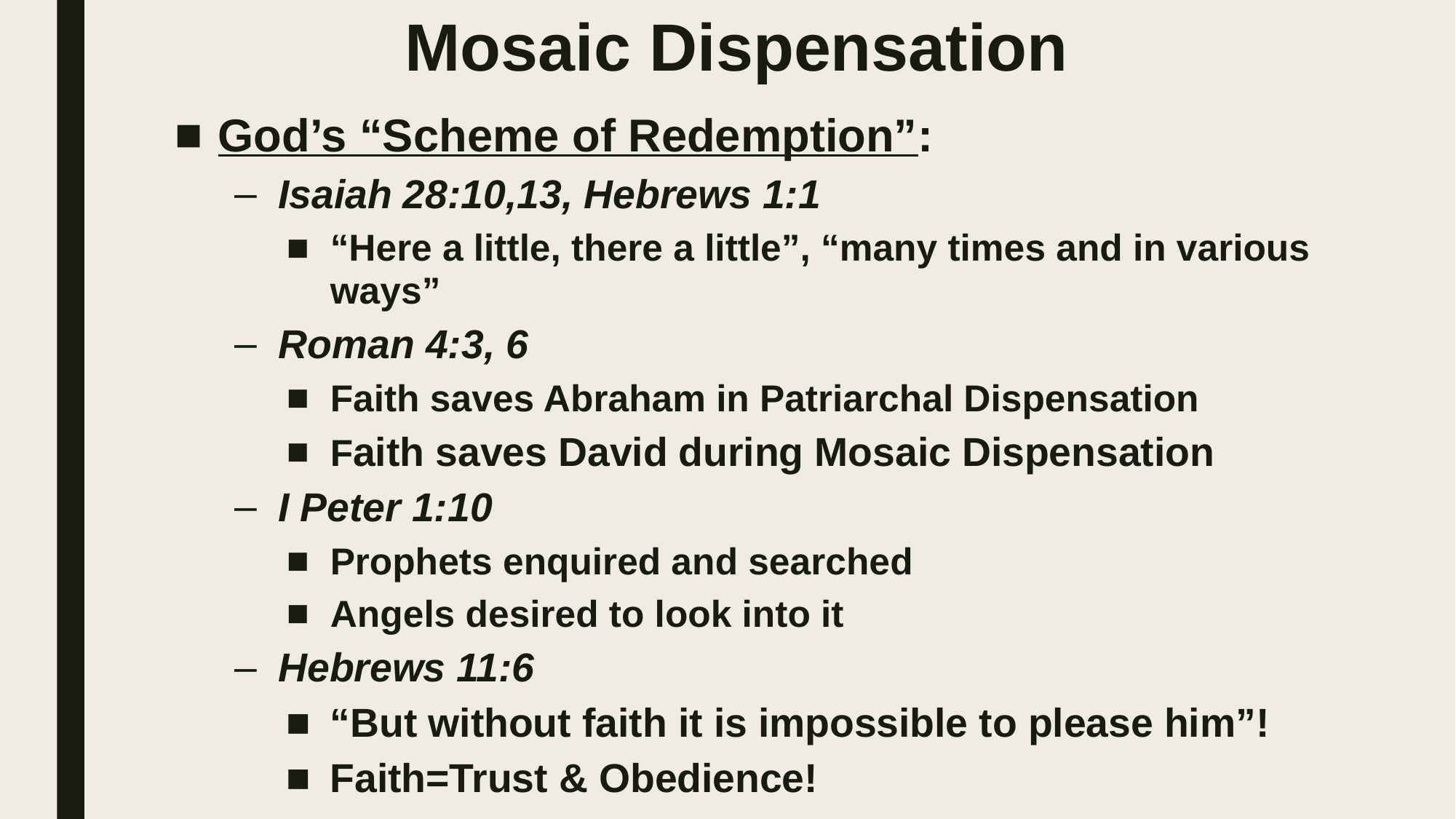

# Mosaic Dispensation
God’s “Scheme of Redemption”:
Isaiah 28:10,13, Hebrews 1:1
“Here a little, there a little”, “many times and in various ways”
Roman 4:3, 6
Faith saves Abraham in Patriarchal Dispensation
Faith saves David during Mosaic Dispensation
I Peter 1:10
Prophets enquired and searched
Angels desired to look into it
Hebrews 11:6
“But without faith it is impossible to please him”!
Faith=Trust & Obedience!